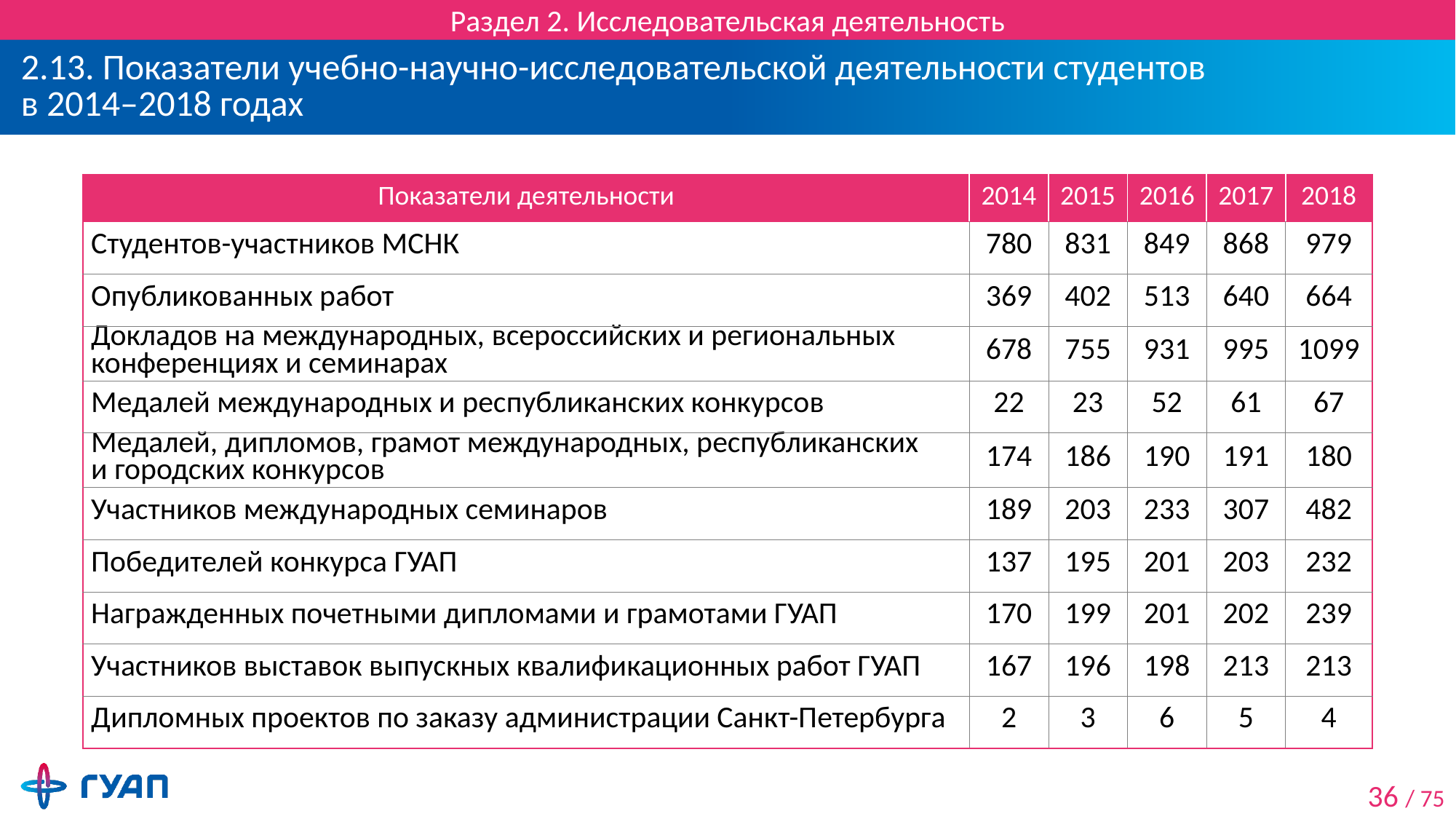

Раздел 2. Исследовательская деятельность
# 2.13. Показатели учебно-научно-исследовательской деятельности студентов в 2014–2018 годах
| Показатели деятельности | 2014 | 2015 | 2016 | 2017 | 2018 |
| --- | --- | --- | --- | --- | --- |
| Студентов-участников МСНК | 780 | 831 | 849 | 868 | 979 |
| Опубликованных работ | 369 | 402 | 513 | 640 | 664 |
| Докладов на международных, всероссийских и региональных конференциях и семинарах | 678 | 755 | 931 | 995 | 1099 |
| Медалей международных и республиканских конкурсов | 22 | 23 | 52 | 61 | 67 |
| Медалей, дипломов, грамот международных, республиканских и городских конкурсов | 174 | 186 | 190 | 191 | 180 |
| Участников международных семинаров | 189 | 203 | 233 | 307 | 482 |
| Победителей конкурса ГУАП | 137 | 195 | 201 | 203 | 232 |
| Награжденных почетными дипломами и грамотами ГУАП | 170 | 199 | 201 | 202 | 239 |
| Участников выставок выпускных квалификационных работ ГУАП | 167 | 196 | 198 | 213 | 213 |
| Дипломных проектов по заказу администрации Санкт-Петербурга | 2 | 3 | 6 | 5 | 4 |